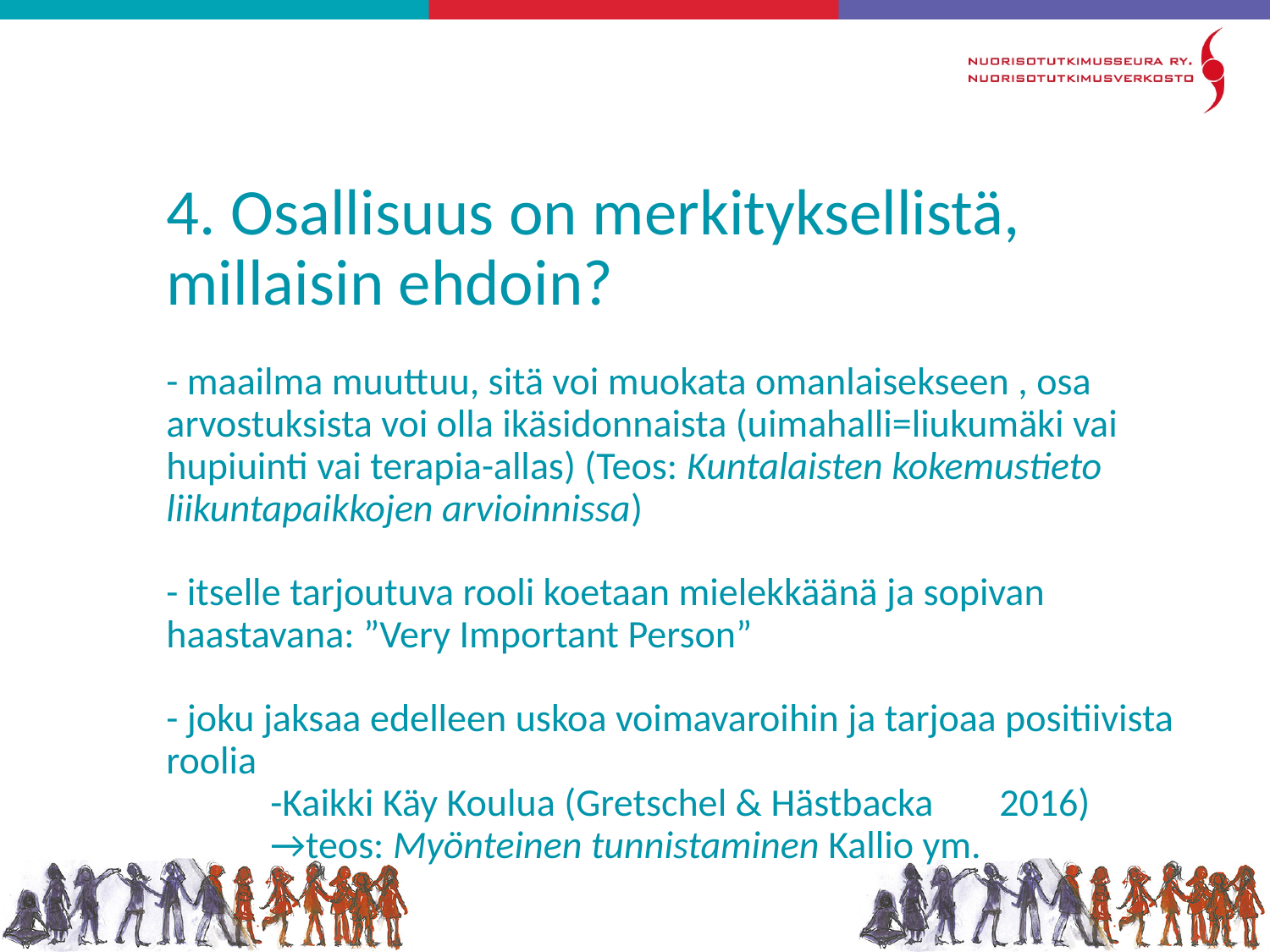

# 4. Osallisuus on merkityksellistä, millaisin ehdoin? - maailma muuttuu, sitä voi muokata omanlaisekseen , osa arvostuksista voi olla ikäsidonnaista (uimahalli=liukumäki vai hupiuinti vai terapia-allas) (Teos: Kuntalaisten kokemustieto liikuntapaikkojen arvioinnissa) - itselle tarjoutuva rooli koetaan mielekkäänä ja sopivan haastavana: ”Very Important Person” - joku jaksaa edelleen uskoa voimavaroihin ja tarjoaa positiivista roolia -Kaikki Käy Koulua (Gretschel & Hästbacka 	2016) →teos: Myönteinen tunnistaminen Kallio ym.